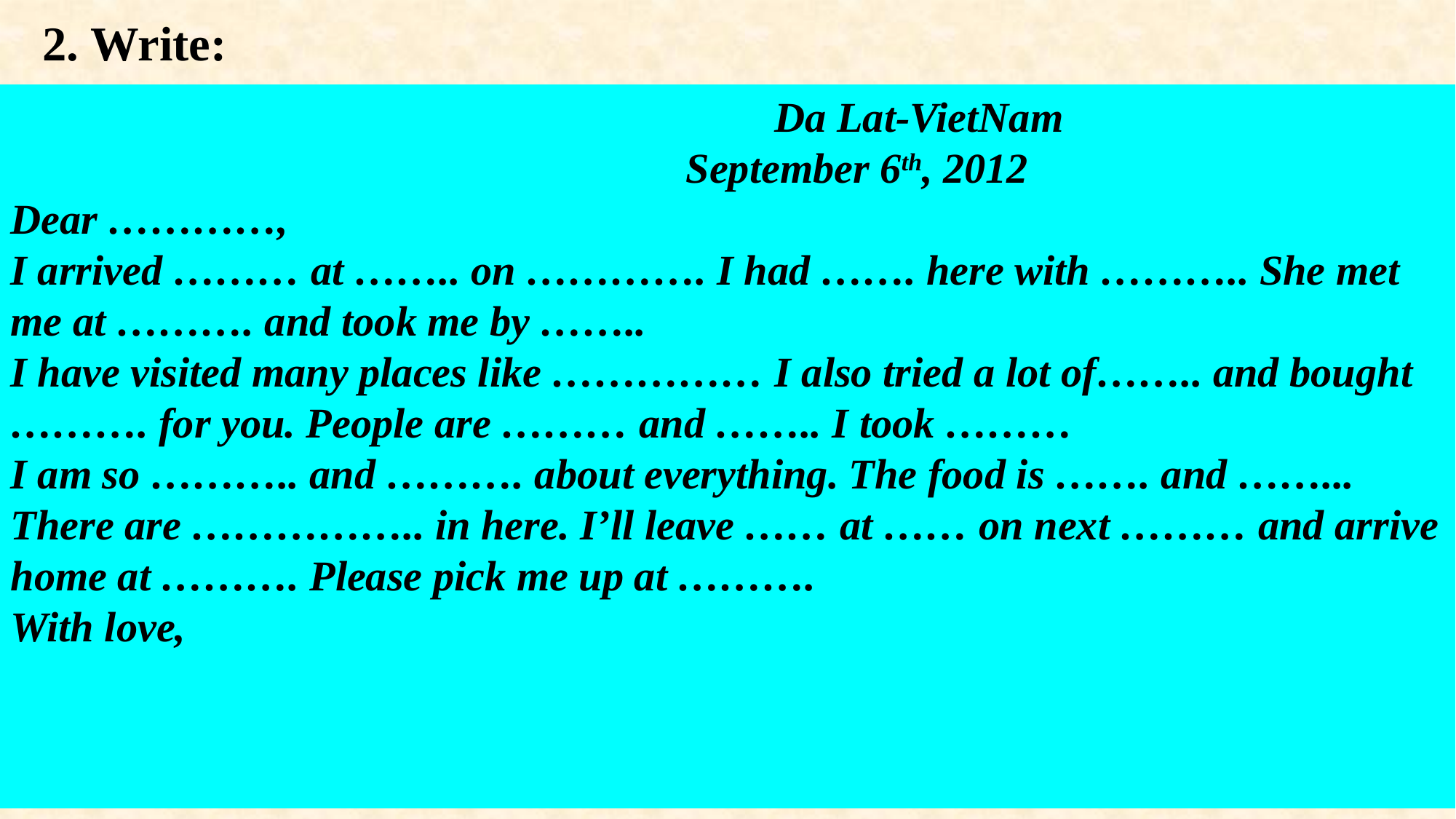

2. Write:
							Da Lat-VietNam
                                                                September 6th, 2012
Dear …………,
I arrived ……… at …….. on …………. I had ……. here with ……….. She met me at ………. and took me by ……..
I have visited many places like …………… I also tried a lot of…….. and bought ………. for you. People are ……… and …….. I took ………
I am so ……….. and ………. about everything. The food is ……. and ……... There are …………….. in here. I’ll leave …… at …… on next ……… and arrive home at ………. Please pick me up at ……….
With love,